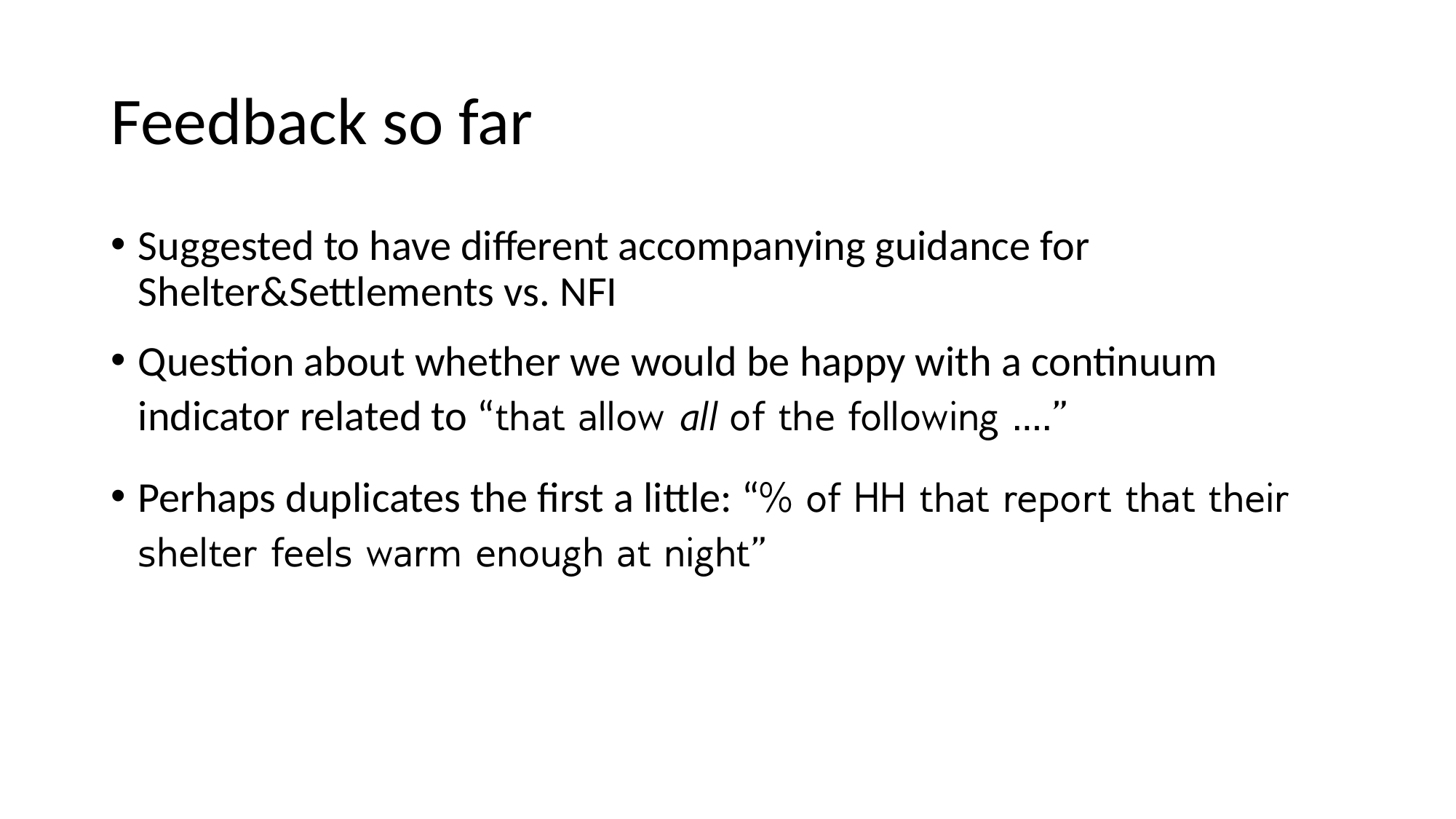

# Feedback so far
Suggested to have different accompanying guidance for Shelter&Settlements vs. NFI
Question about whether we would be happy with a continuum indicator related to “that allow all of the following ….”
Perhaps duplicates the first a little: “% of HH that report that their shelter feels warm enough at night”